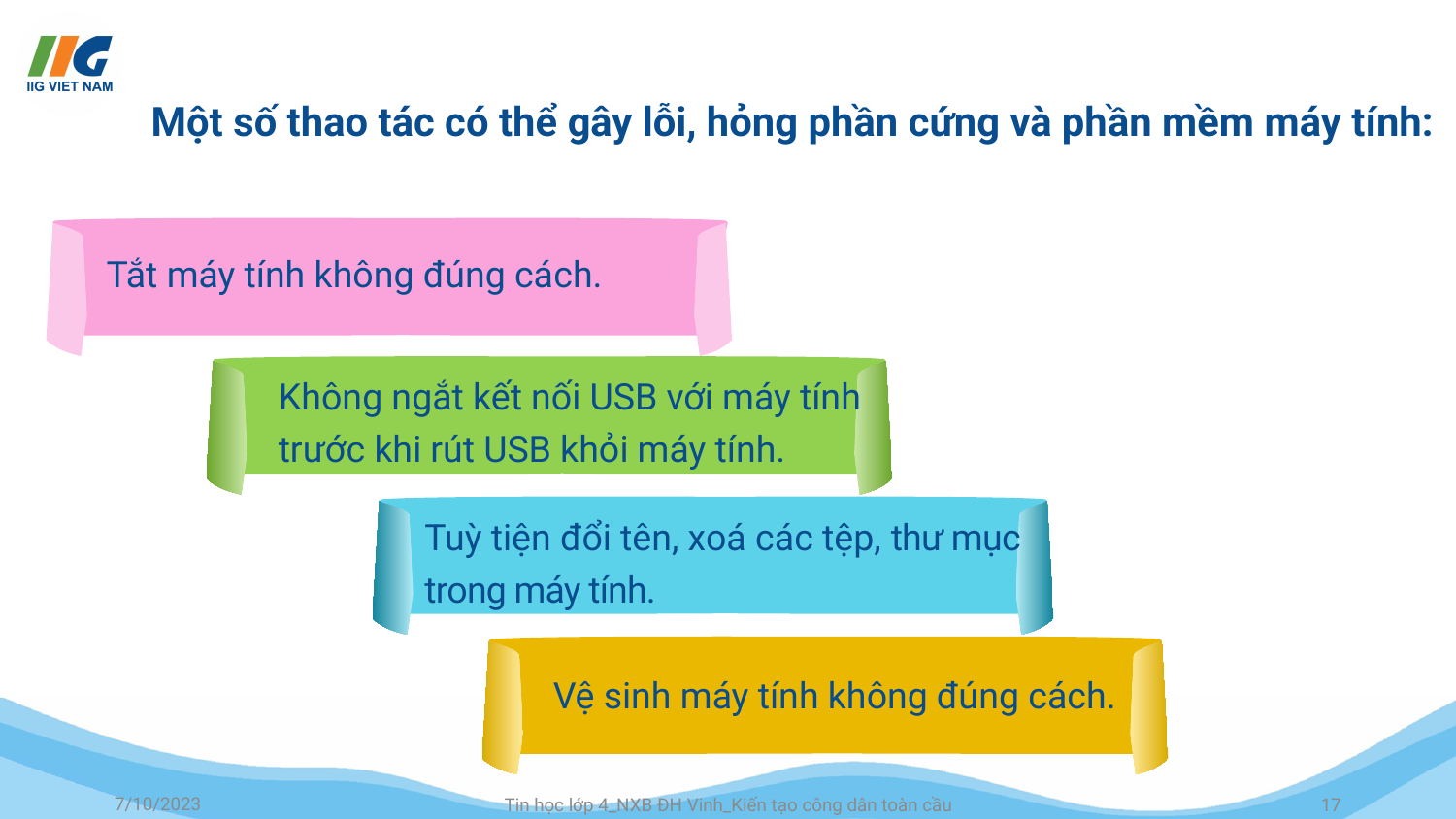

Một số thao tác có thể gây lỗi, hỏng phần cứng và phần mềm máy tính:
Tắt máy tính không đúng cách.

Không ngắt kết nối USB với máy tính trước khi rút USB khỏi máy tính.
Tuỳ tiện đổi tên, xoá các tệp, thư mục trong máy tính.
Vệ sinh máy tính không đúng cách.
7/10/2023
Tin học lớp 4_NXB ĐH Vinh_Kiến tạo công dân toàn cầu
17